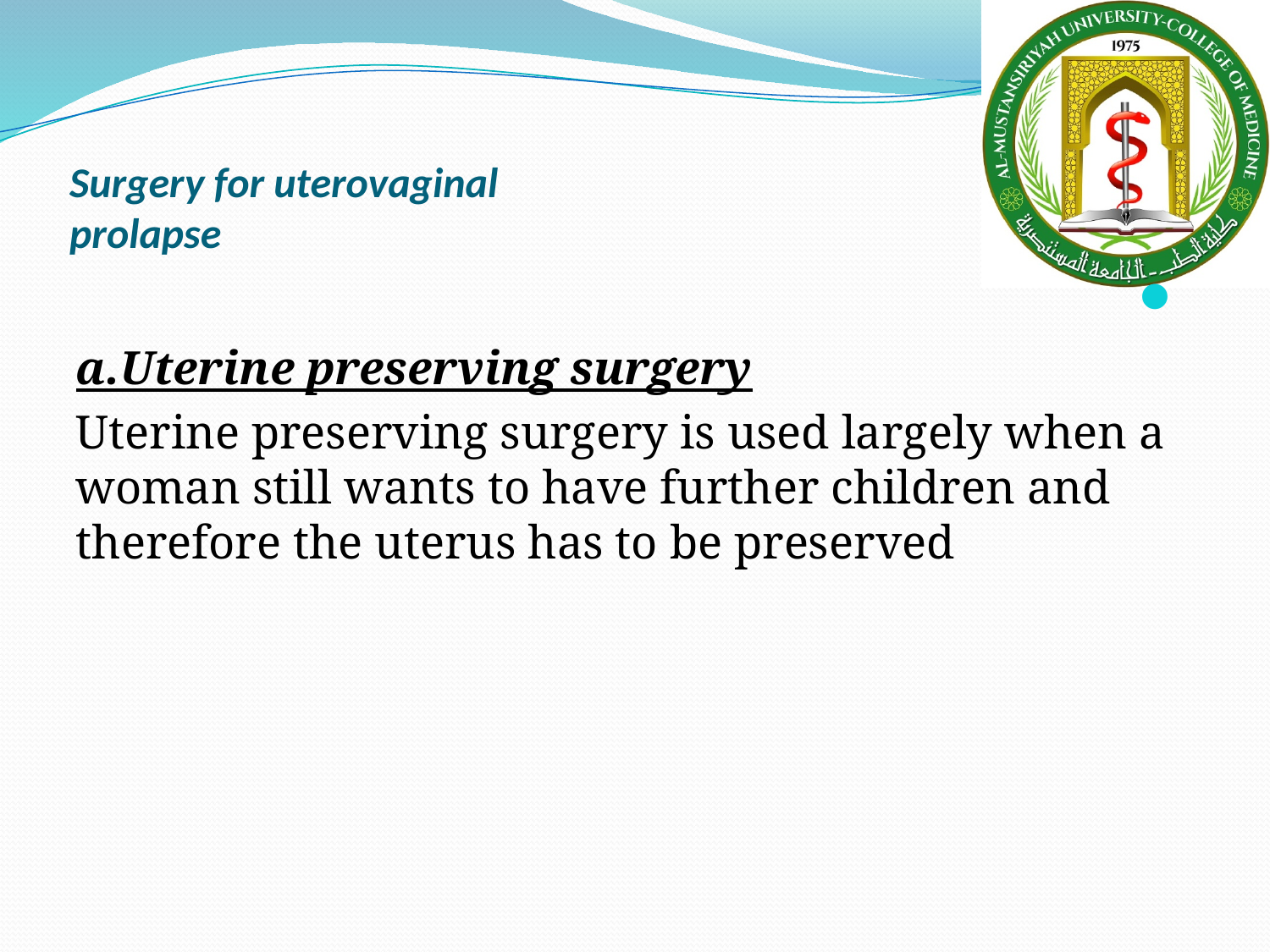

# Surgery for uterovaginal prolapse

a.Uterine preserving surgery
Uterine preserving surgery is used largely when a woman still wants to have further children and therefore the uterus has to be preserved